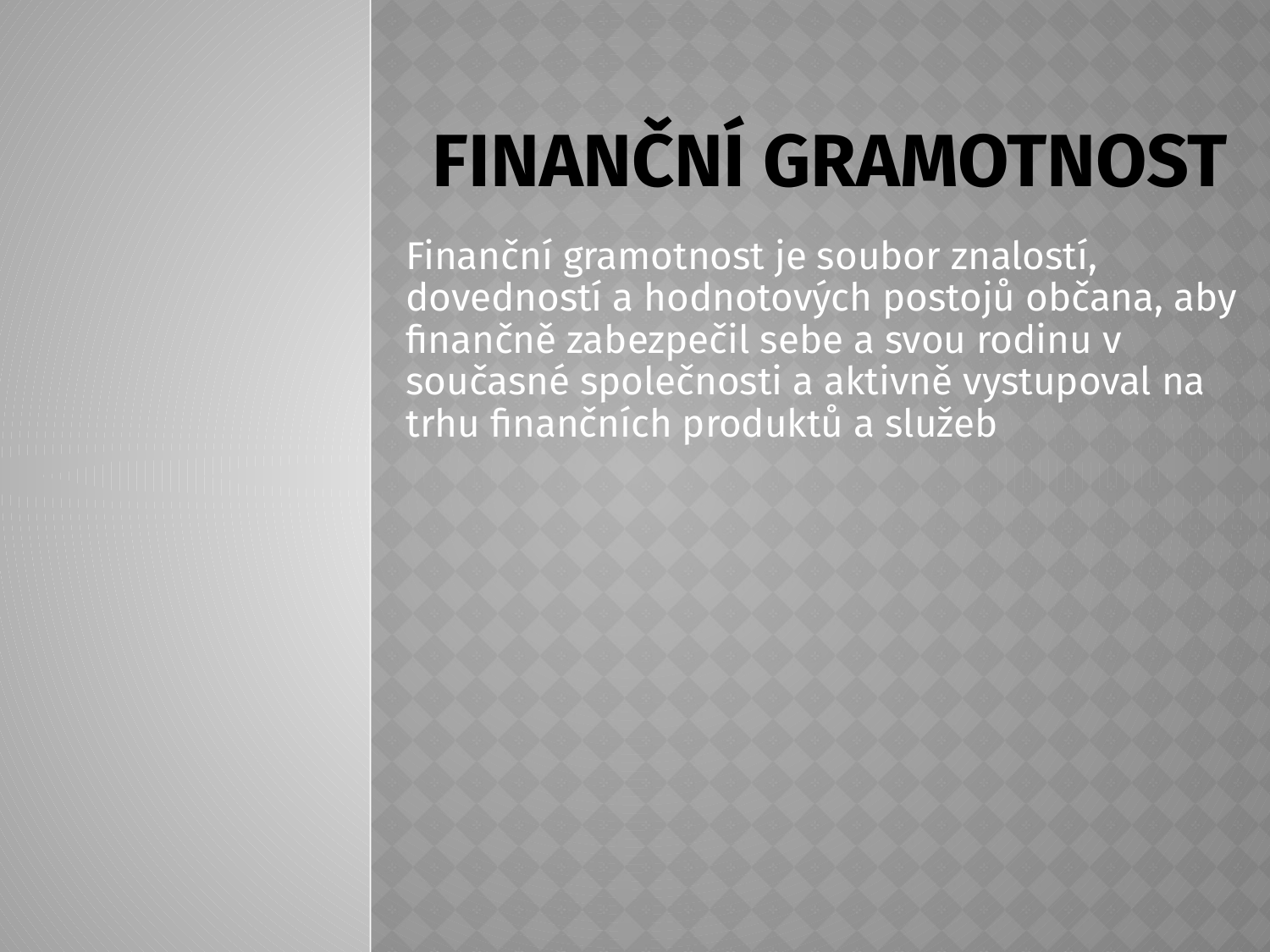

# Finanční gramotnost
Finanční gramotnost je soubor znalostí, dovedností a hodnotových postojů občana, aby finančně zabezpečil sebe a svou rodinu v současné společnosti a aktivně vystupoval na trhu finančních produktů a služeb